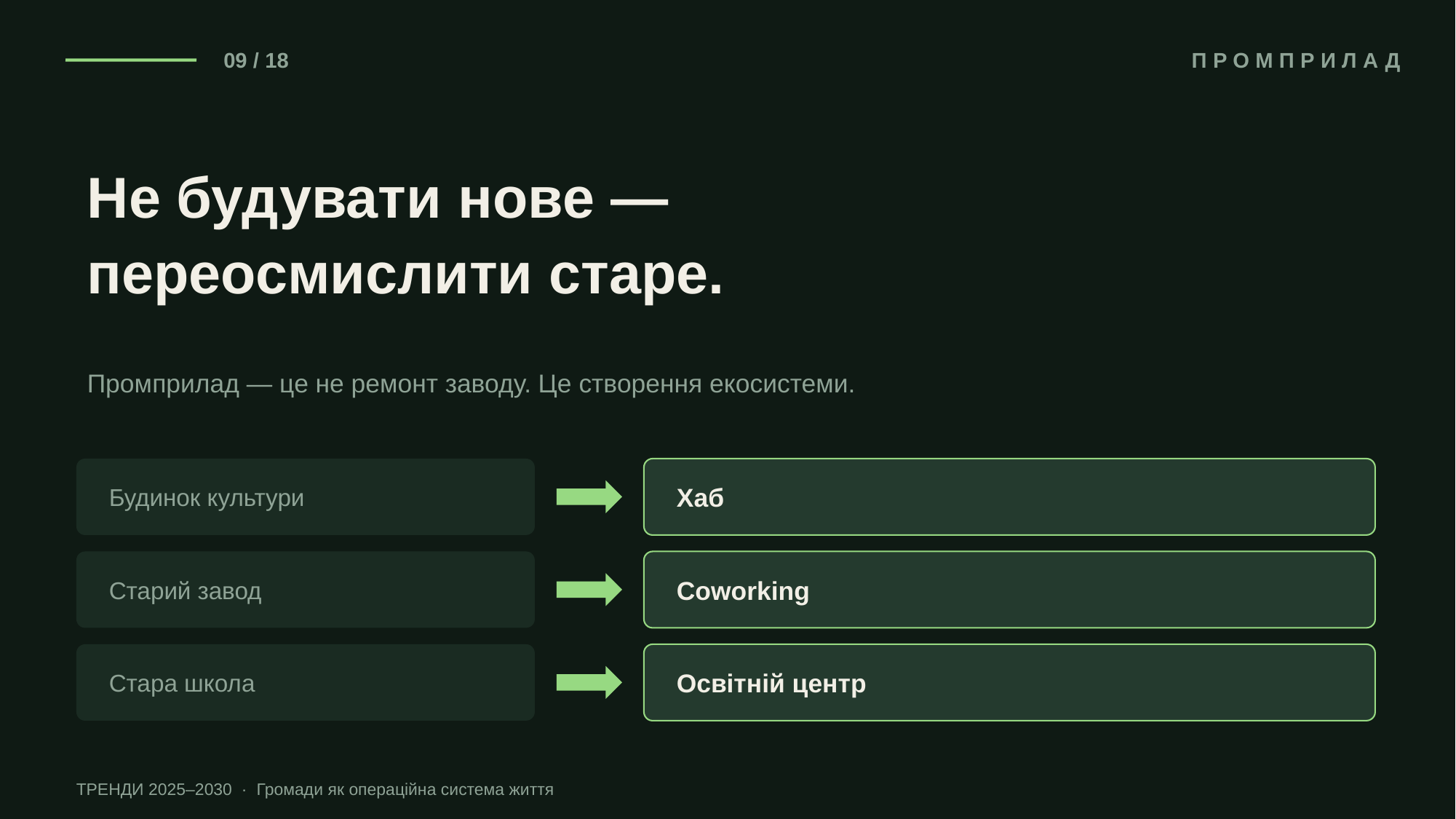

09 / 18
ПРОМПРИЛАД

Не будувати нове —
переосмислити старе.
Промприлад — це не ремонт заводу. Це створення екосистеми.

Будинок культури

Хаб

Старий завод

Coworking

Стара школа

Освітній центр

ТРЕНДИ 2025–2030  ·  Громади як операційна система життя